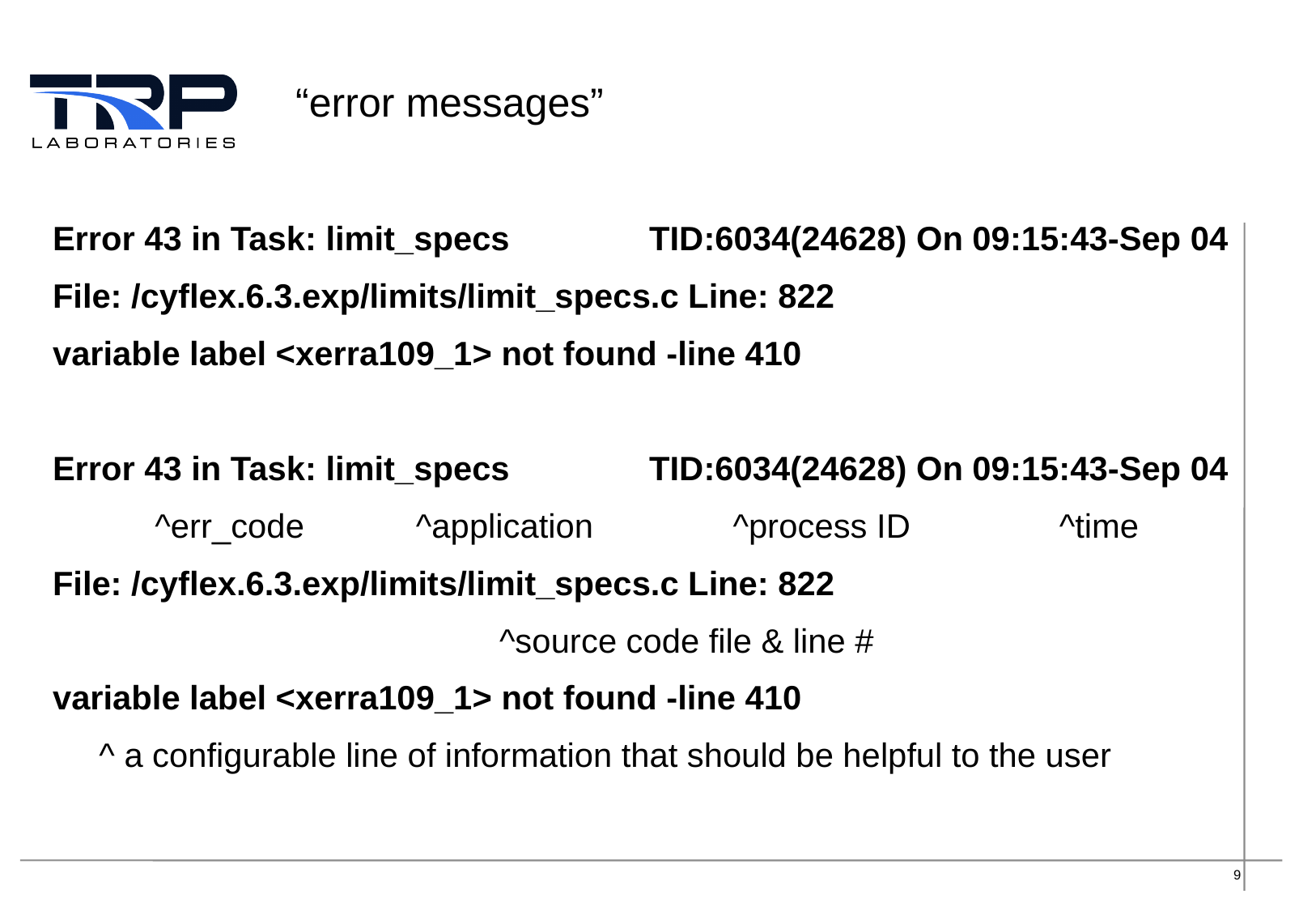

# “error messages”

Error 43 in Task: limit_specs               TID:6034(24628) On 09:15:43-Sep 04
File: /cyflex.6.3.exp/limits/limit_specs.c Line: 822
variable label <xerra109_1> not found -line 410

Error 43 in Task: limit_specs               TID:6034(24628) On 09:15:43-Sep 04
           ^err_code            ^application               ^process ID                ^time
File: /cyflex.6.3.exp/limits/limit_specs.c Line: 822
                                                ^source code file & line #
variable label <xerra109_1> not found -line 410
     ^ a configurable line of information that should be helpful to the user